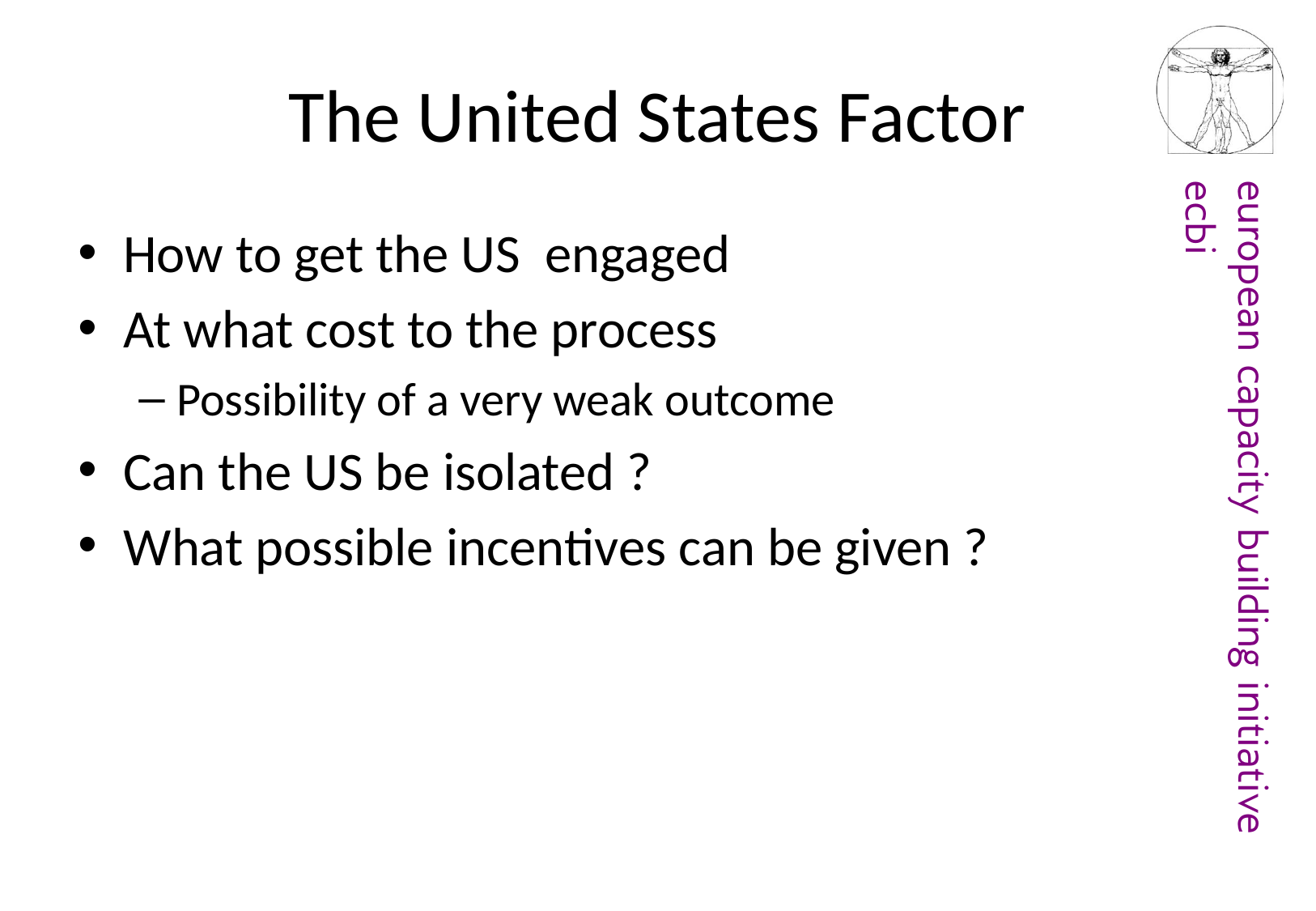

# The United States Factor
How to get the US  engaged
At what cost to the process
Possibility of a very weak outcome
Can the US be isolated ?
What possible incentives can be given ?